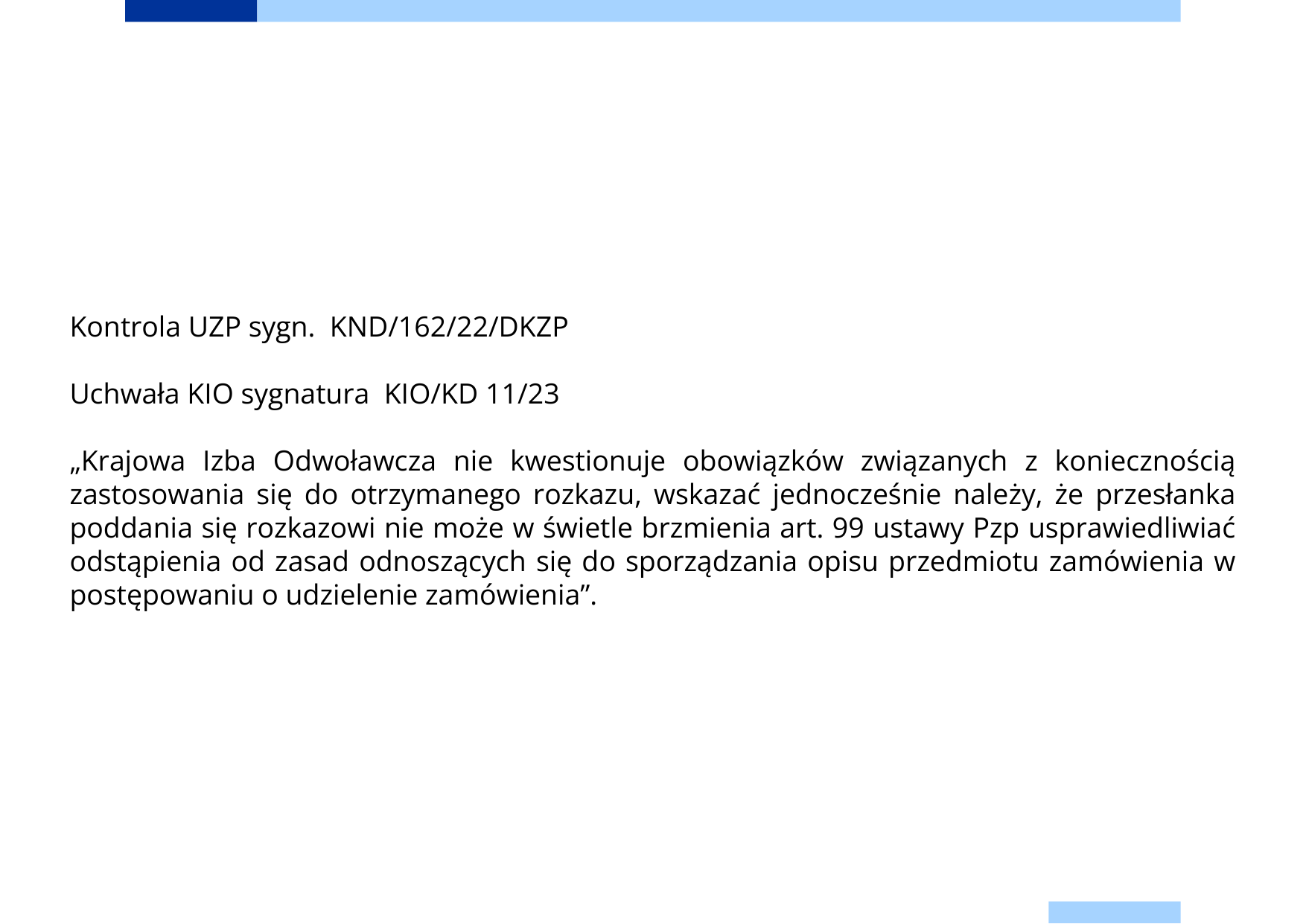

Kontrola UZP sygn.  KND/162/22/DKZP

Uchwała KIO sygnatura  KIO/KD 11/23

„Krajowa Izba Odwoławcza nie kwestionuje obowiązków związanych z koniecznością zastosowania się do otrzymanego rozkazu, wskazać jednocześnie należy, że przesłanka poddania się rozkazowi nie może w świetle brzmienia art. 99 ustawy Pzp usprawiedliwiać odstąpienia od zasad odnoszących się do sporządzania opisu przedmiotu zamówienia w postępowaniu o udzielenie zamówienia”.